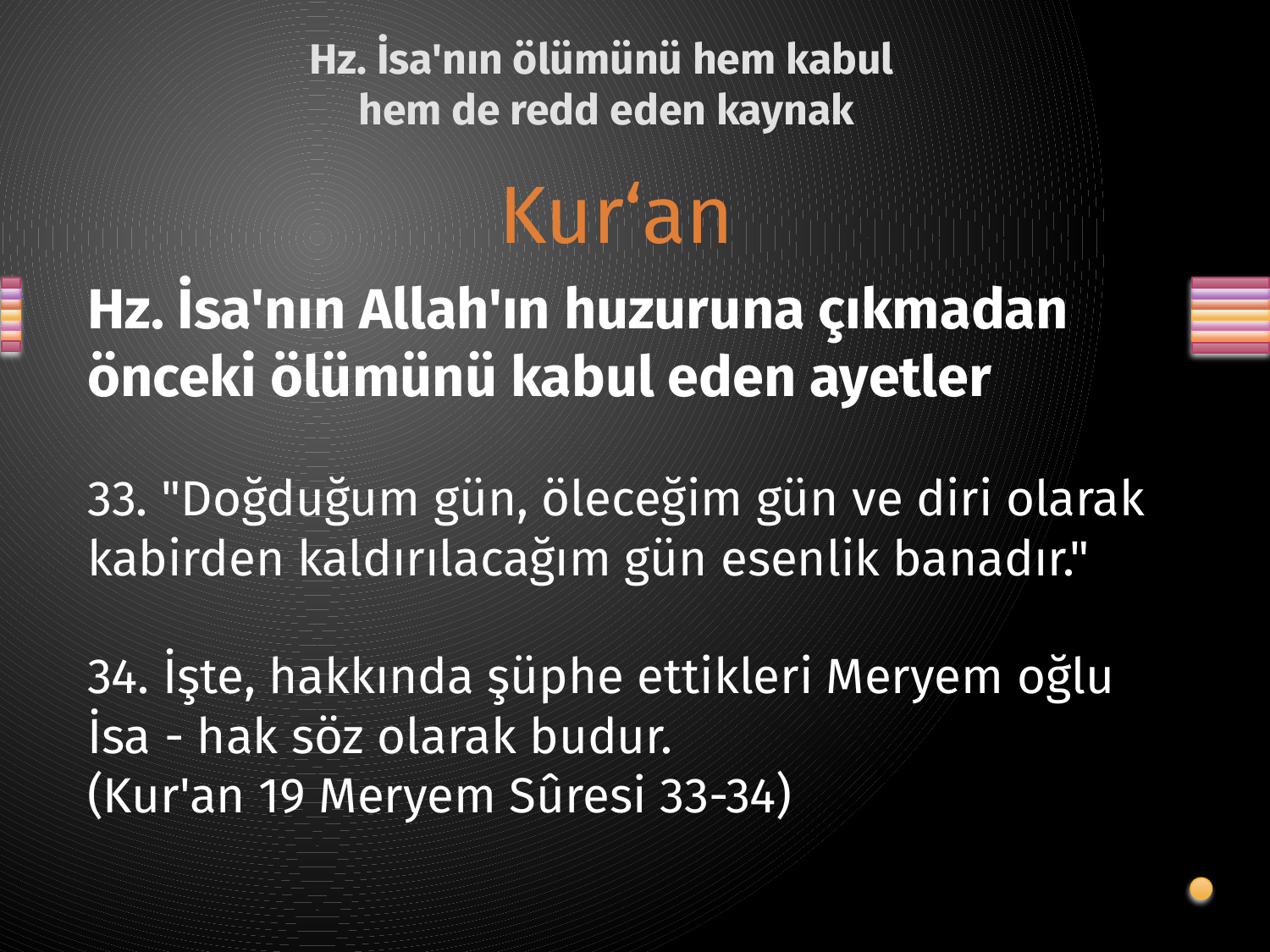

# Hz. İsa'nın ölümünü hem kabul hem de redd eden kaynak
Kur‘an
Hz. İsa'nın Allah'ın huzuruna çıkmadan önceki ölümünü kabul eden ayetler

33. "Doğduğum gün, öleceğim gün ve diri olarak kabirden kaldırılacağım gün esenlik banadır."

34. İşte, hakkında şüphe ettikleri Meryem oğlu İsa - hak söz olarak budur.
(Kur'an 19 Meryem Sûresi 33-34)